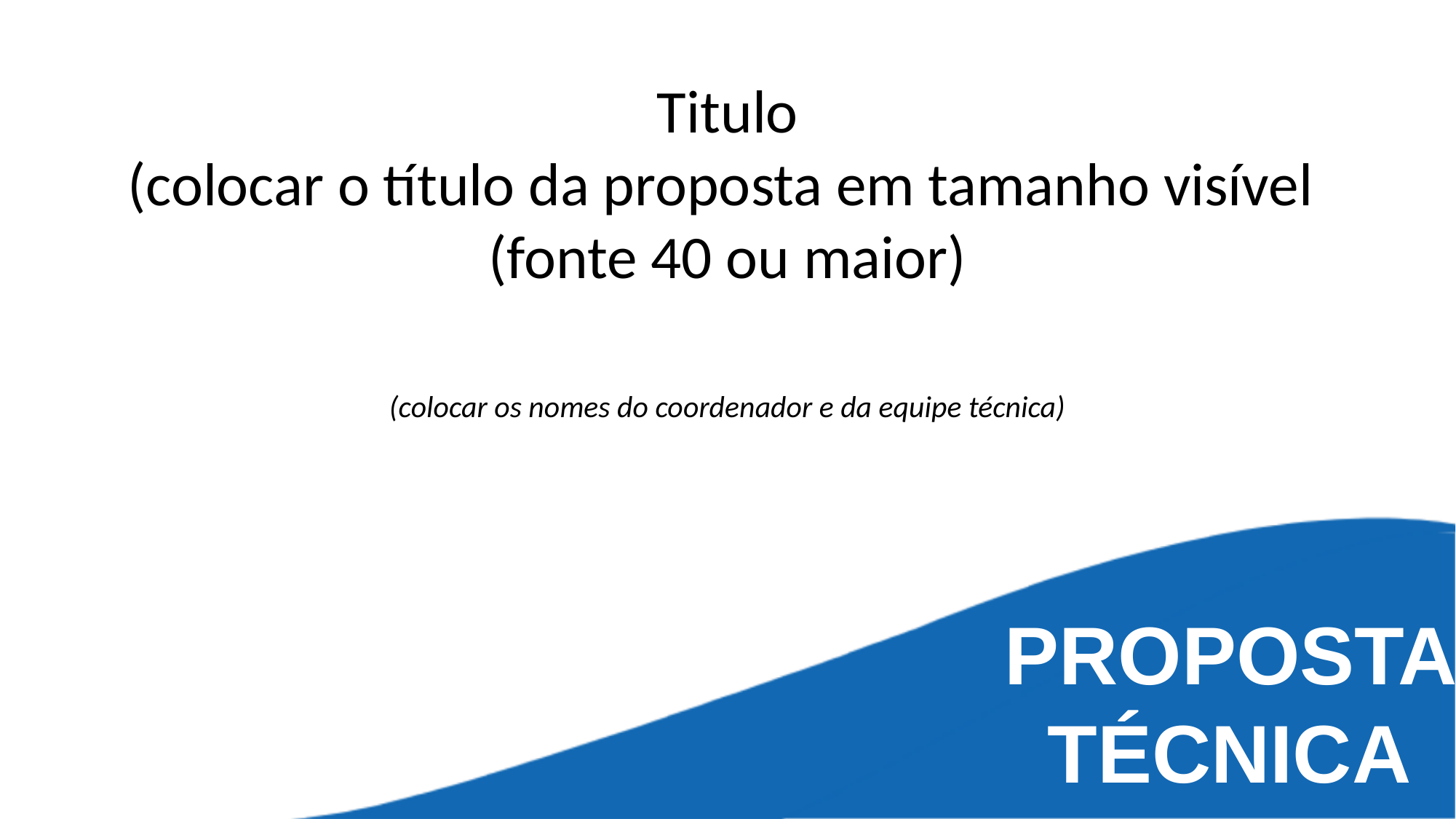

Titulo
(colocar o título da proposta em tamanho visível
(fonte 40 ou maior)
(colocar os nomes do coordenador e da equipe técnica)
PROPOSTA TÉCNICA